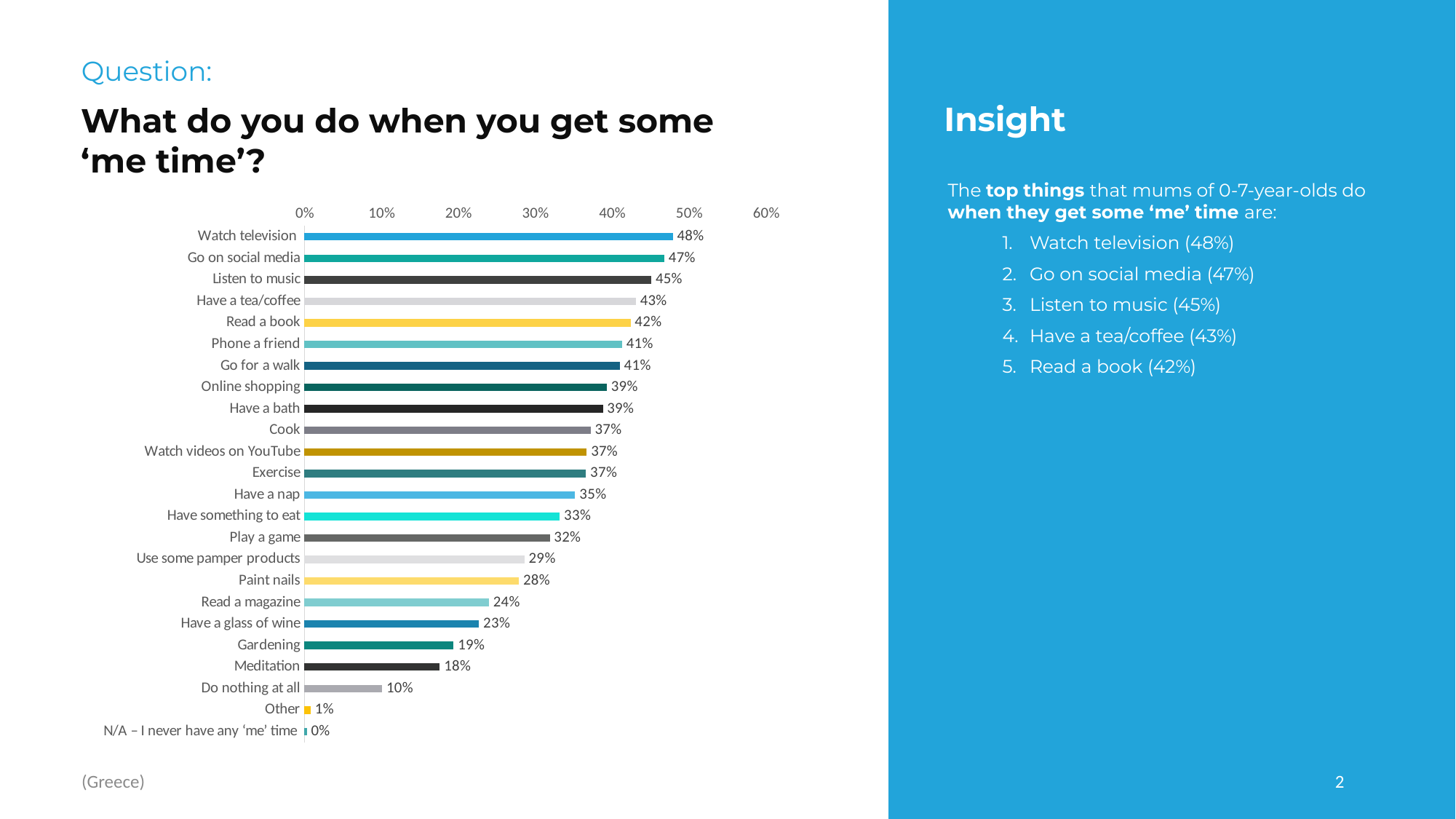

Question:
Insight
What do you do when you get some ‘me time’?
The top things that mums of 0-7-year-olds do when they get some ‘me’ time are:
Watch television (48%)
Go on social media (47%)
Listen to music (45%)
Have a tea/coffee (43%)
Read a book (42%)

### Chart

| Category | % |
|---|---|
| Watch television  | 0.479 |
| Go on social media | 0.46799999999999997 |
| Listen to music | 0.451 |
| Have a tea/coffee | 0.431 |
| Read a book | 0.424 |
| Phone a friend | 0.413 |
| Go for a walk | 0.41 |
| Online shopping | 0.39299999999999996 |
| Have a bath | 0.38799999999999996 |
| Cook | 0.37200000000000005 |
| Watch videos on YouTube | 0.36700000000000005 |
| Exercise | 0.366 |
| Have a nap | 0.35200000000000004 |
| Have something to eat | 0.332 |
| Play a game | 0.319 |
| Use some pamper products | 0.28600000000000003 |
| Paint nails | 0.27899999999999997 |
| Read a magazine | 0.24 |
| Have a glass of wine | 0.22699999999999998 |
| Gardening | 0.19399999999999998 |
| Meditation | 0.17600000000000002 |
| Do nothing at all | 0.10099999999999999 |
| Other | 0.008 |
| N/A – I never have any ‘me’ time  | 0.003 |
(Greece)
2